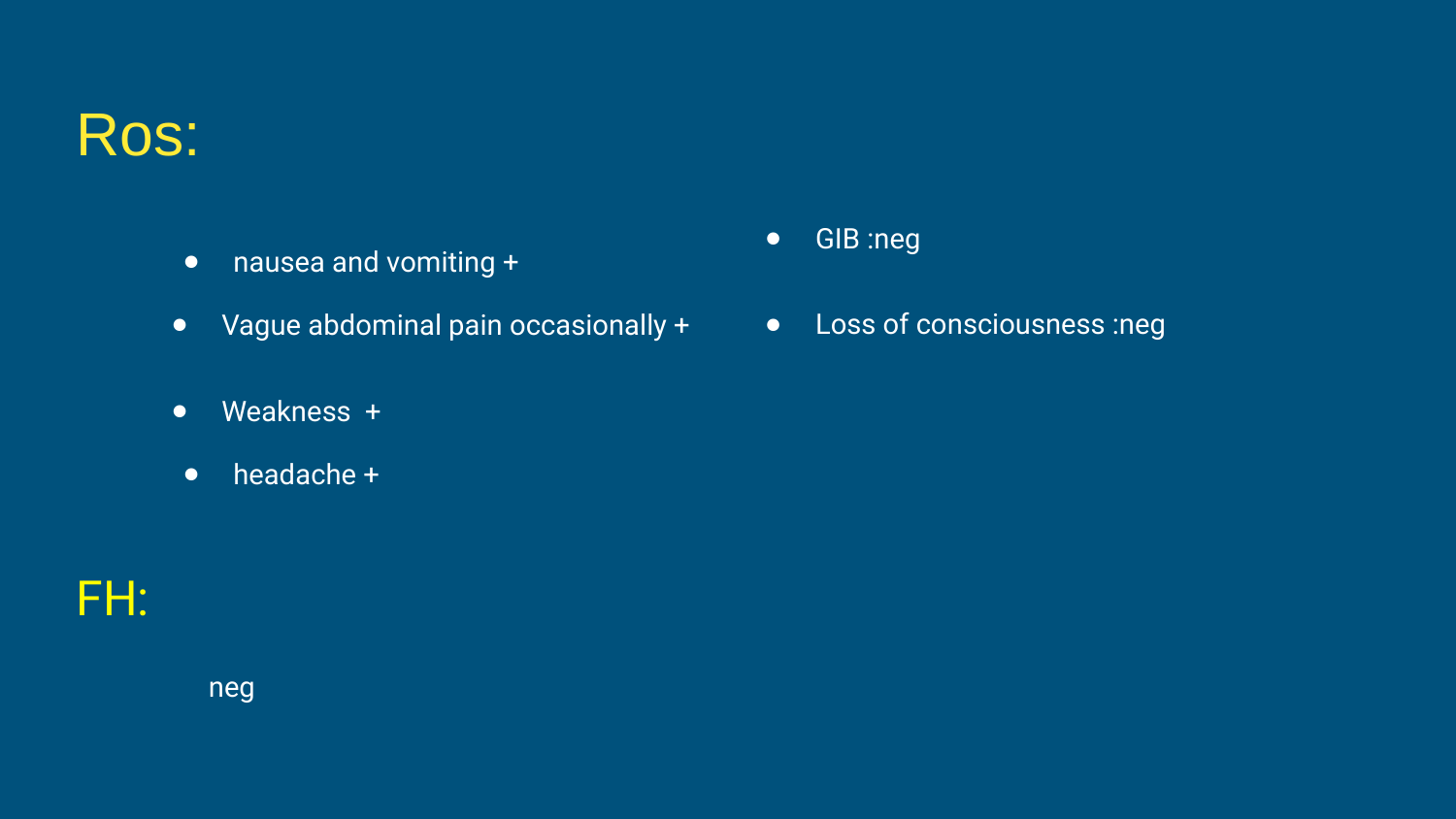

# Ros:
GIB :neg
nausea and vomiting +
Loss of consciousness :neg
Vague abdominal pain occasionally +
Weakness  +
headache +
FH:
neg